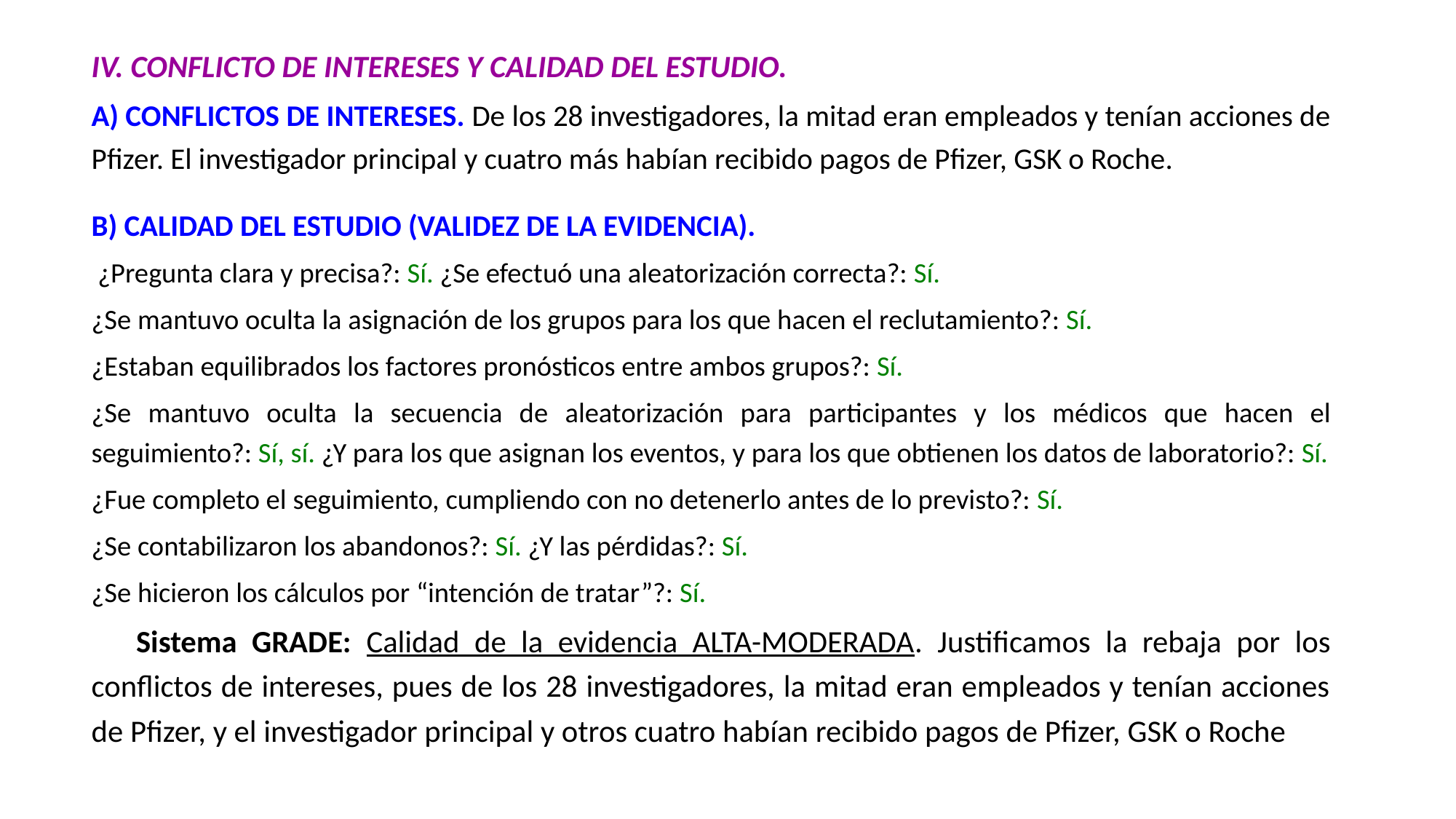

IV. CONFLICTO DE INTERESES Y CALIDAD DEL ESTUDIO.
A) CONFLICTOS DE INTERESES. De los 28 investigadores, la mitad eran empleados y tenían acciones de Pfizer. El investigador principal y cuatro más habían recibido pagos de Pfizer, GSK o Roche.

B) CALIDAD DEL ESTUDIO (VALIDEZ DE LA EVIDENCIA).
 ¿Pregunta clara y precisa?: Sí. ¿Se efectuó una aleatorización correcta?: Sí.
¿Se mantuvo oculta la asignación de los grupos para los que hacen el reclutamiento?: Sí.
¿Estaban equilibrados los factores pronósticos entre ambos grupos?: Sí.
¿Se mantuvo oculta la secuencia de aleatorización para participantes y los médicos que hacen el seguimiento?: Sí, sí. ¿Y para los que asignan los eventos, y para los que obtienen los datos de laboratorio?: Sí.
¿Fue completo el seguimiento, cumpliendo con no detenerlo antes de lo previsto?: Sí.
¿Se contabilizaron los abandonos?: Sí. ¿Y las pérdidas?: Sí.
¿Se hicieron los cálculos por “intención de tratar”?: Sí.
 	Sistema GRADE: Calidad de la evidencia ALTA-MODERADA. Justificamos la rebaja por los conflictos de intereses, pues de los 28 investigadores, la mitad eran empleados y tenían acciones de Pfizer, y el investigador principal y otros cuatro habían recibido pagos de Pfizer, GSK o Roche